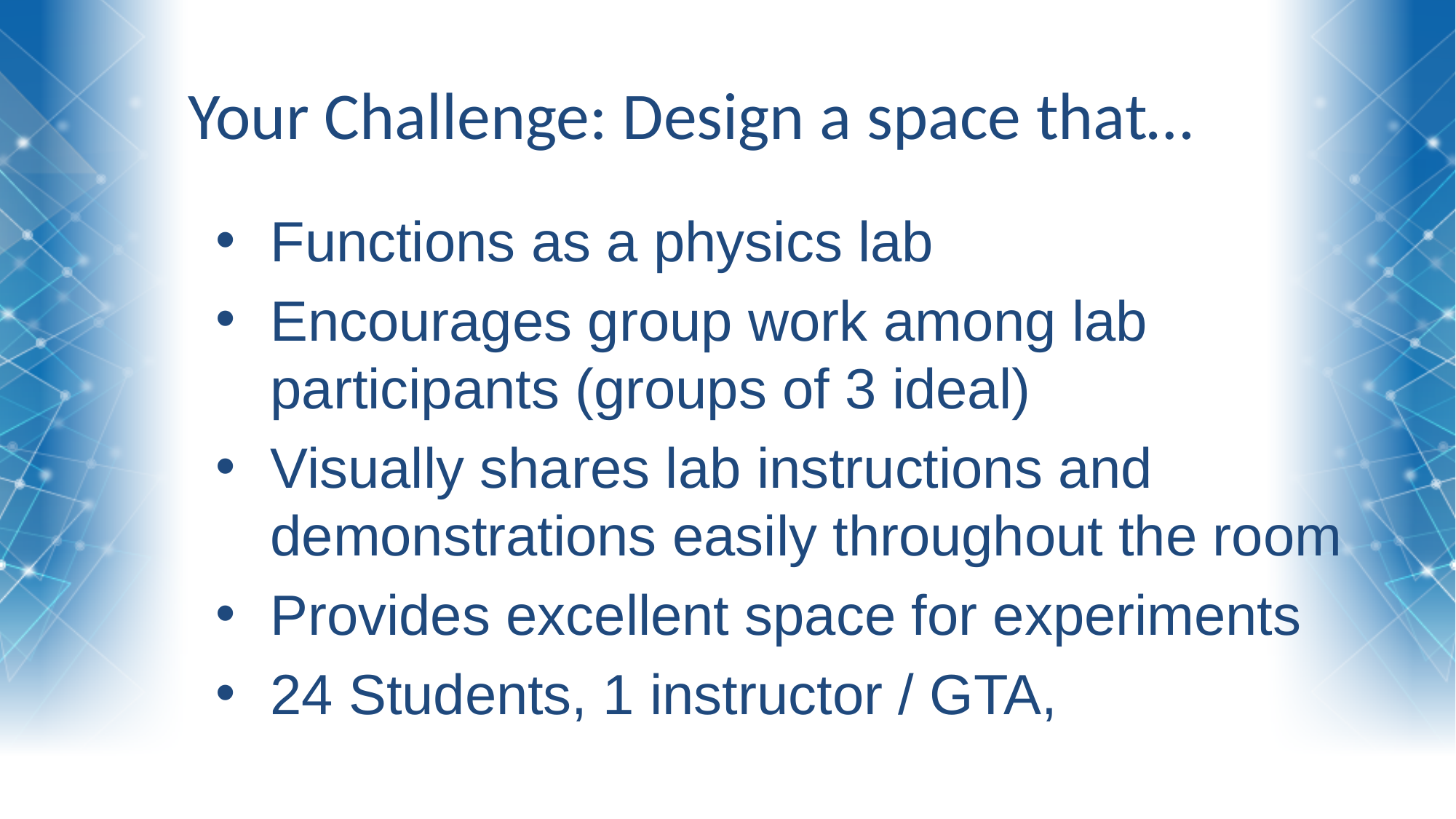

Your Challenge: Design a space that…
Functions as a physics lab
Encourages group work among lab participants (groups of 3 ideal)
Visually shares lab instructions and demonstrations easily throughout the room
Provides excellent space for experiments
24 Students, 1 instructor / GTA,